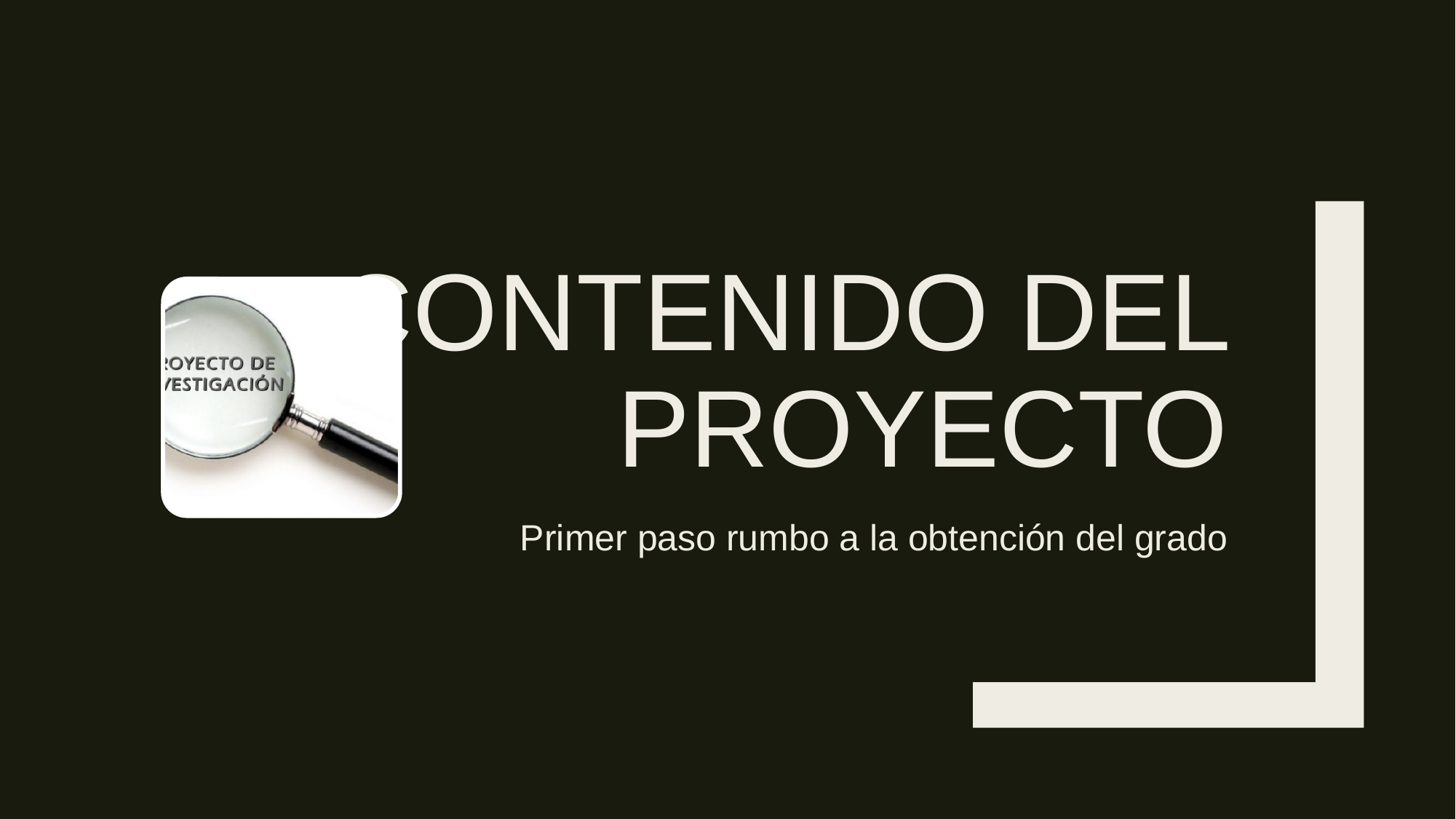

# Contenido del proyecto

Primer paso rumbo a la obtención del grado